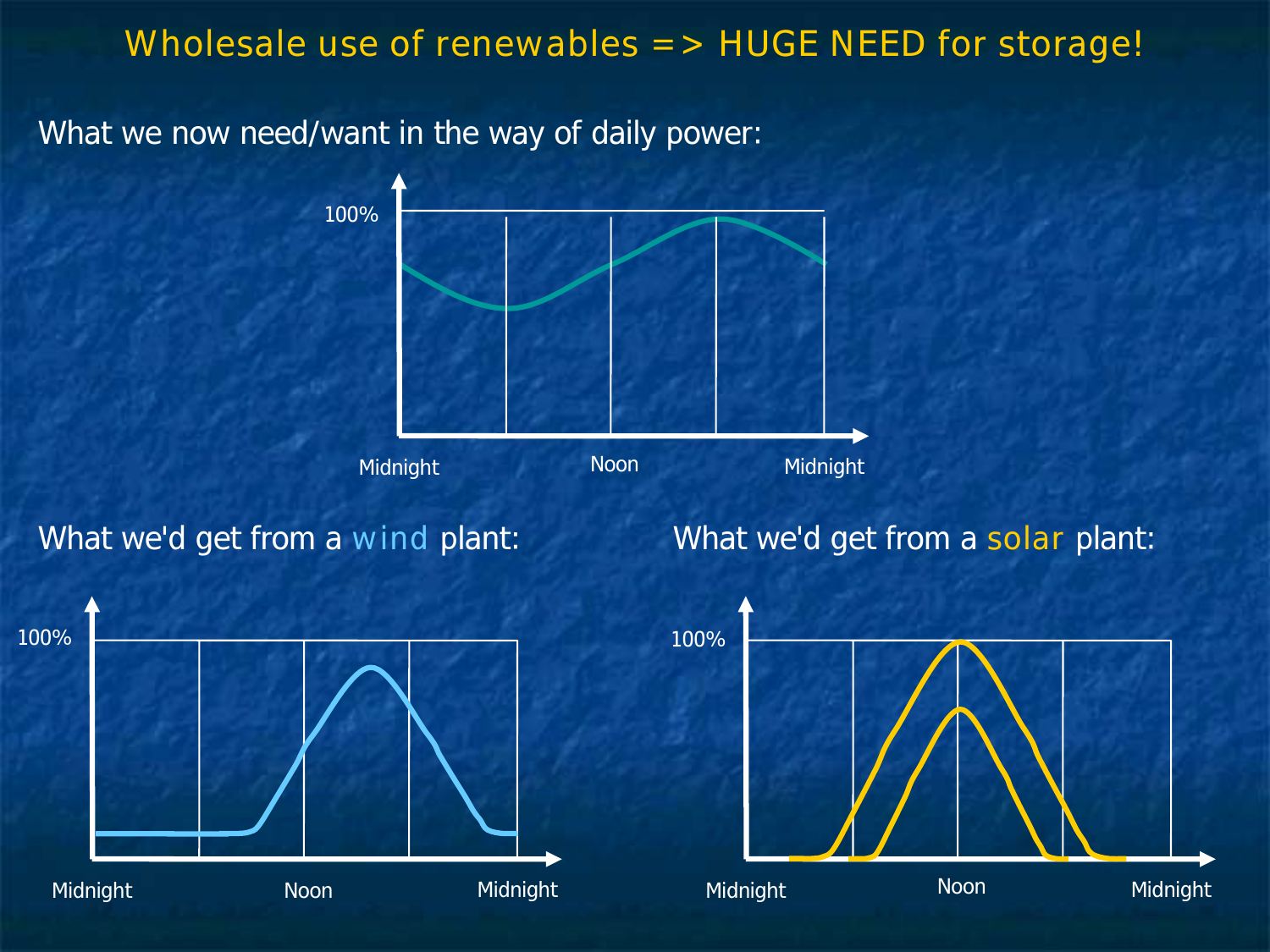

# Wholesale use of renewables => HUGE NEED for storage!
What we now need/want in the way of daily power:

What we'd get from a wind plant:		What we'd get from a solar plant:

100%

 Midnight
 Midnight
 Noon

100%

 Midnight
 Midnight
 Noon

 Midnight
 Midnight
 Noon
100%